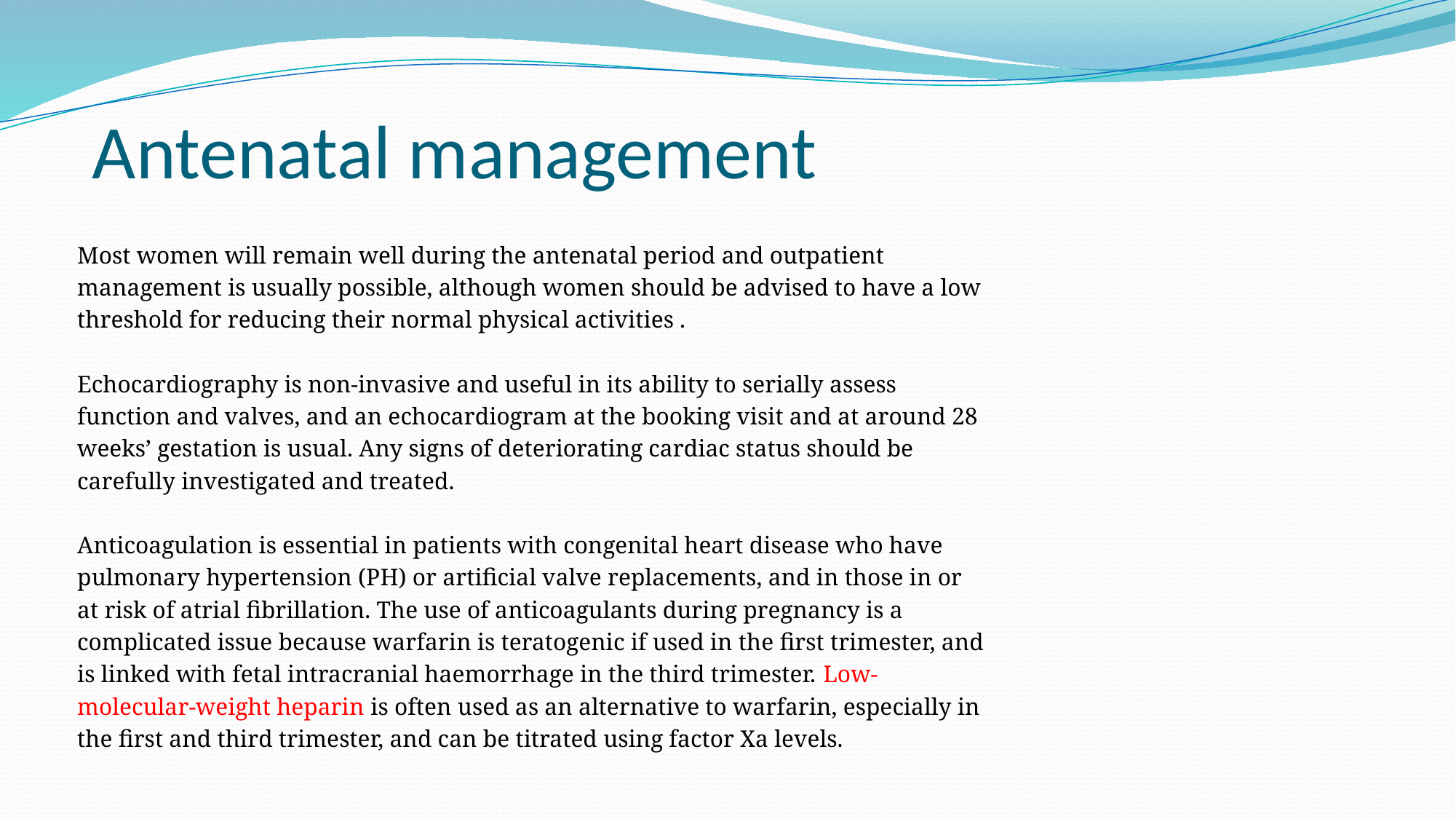

# Antenatal management
Most women will remain well during the antenatal period and outpatient
management is usually possible, although women should be advised to have a low
threshold for reducing their normal physical activities .

Echocardiography is non-invasive and useful in its ability to serially assess
function and valves, and an echocardiogram at the booking visit and at around 28
weeks’ gestation is usual. Any signs of deteriorating cardiac status should be
carefully investigated and treated.

Anticoagulation is essential in patients with congenital heart disease who have
pulmonary hypertension (PH) or artificial valve replacements, and in those in or
at risk of atrial fibrillation. The use of anticoagulants during pregnancy is a
complicated issue because warfarin is teratogenic if used in the first trimester, and
is linked with fetal intracranial haemorrhage in the third trimester. Low-
molecular-weight heparin is often used as an alternative to warfarin, especially in
the first and third trimester, and can be titrated using factor Xa levels.